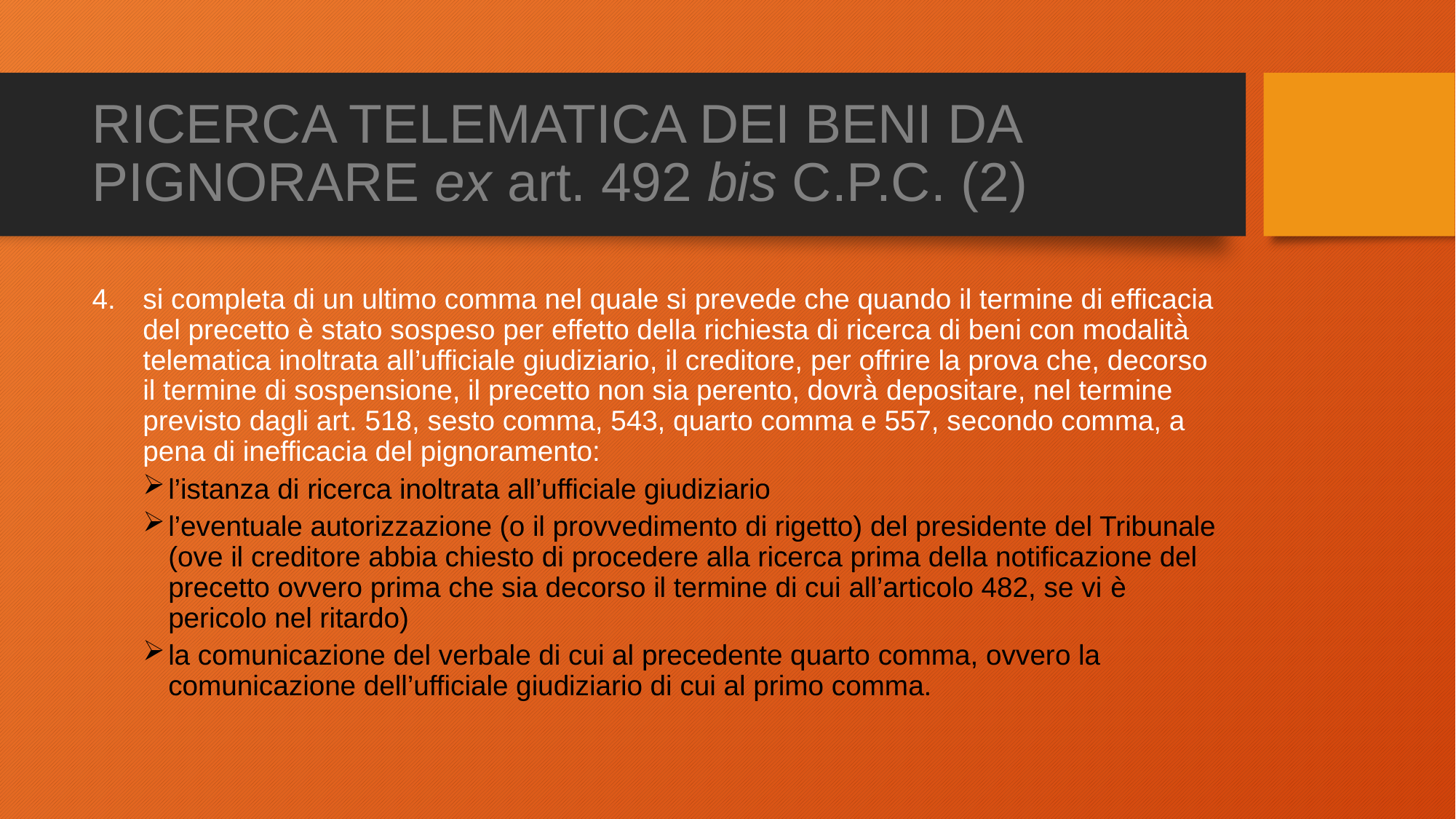

# RICERCA TELEMATICA DEI BENI DA PIGNORARE ex art. 492 bis C.P.C. (2)
si completa di un ultimo comma nel quale si prevede che quando il termine di efficacia del precetto è stato sospeso per effetto della richiesta di ricerca di beni con modalità̀ telematica inoltrata all’ufficiale giudiziario, il creditore, per offrire la prova che, decorso il termine di sospensione, il precetto non sia perento, dovrà̀ depositare, nel termine previsto dagli art. 518, sesto comma, 543, quarto comma e 557, secondo comma, a pena di inefficacia del pignoramento:
l’istanza di ricerca inoltrata all’ufficiale giudiziario
l’eventuale autorizzazione (o il provvedimento di rigetto) del presidente del Tribunale (ove il creditore abbia chiesto di procedere alla ricerca prima della notificazione del precetto ovvero prima che sia decorso il termine di cui all’articolo 482, se vi è pericolo nel ritardo)
la comunicazione del verbale di cui al precedente quarto comma, ovvero la comunicazione dell’ufficiale giudiziario di cui al primo comma.